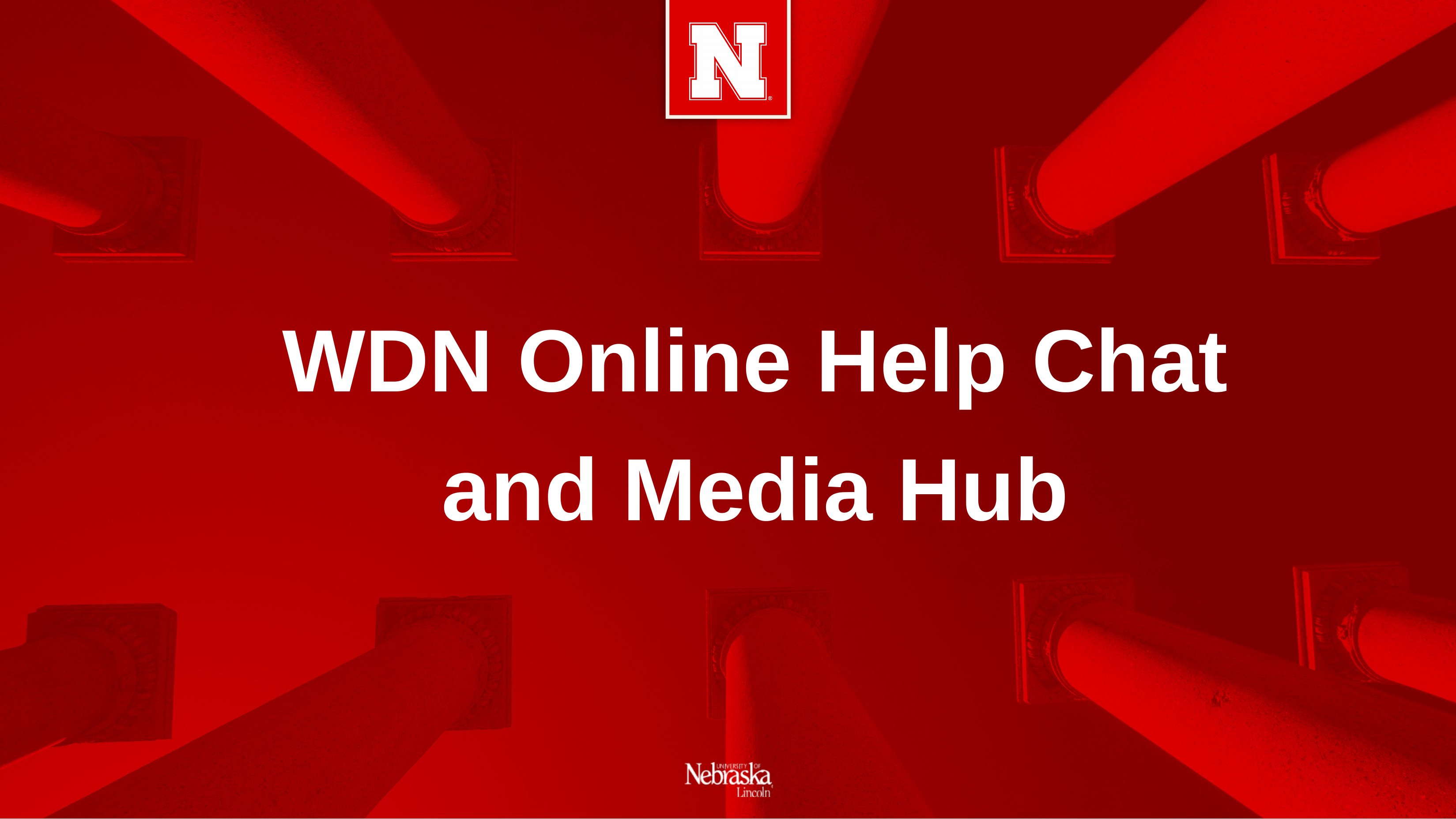

# WDN Online Help Chat and Media Hub